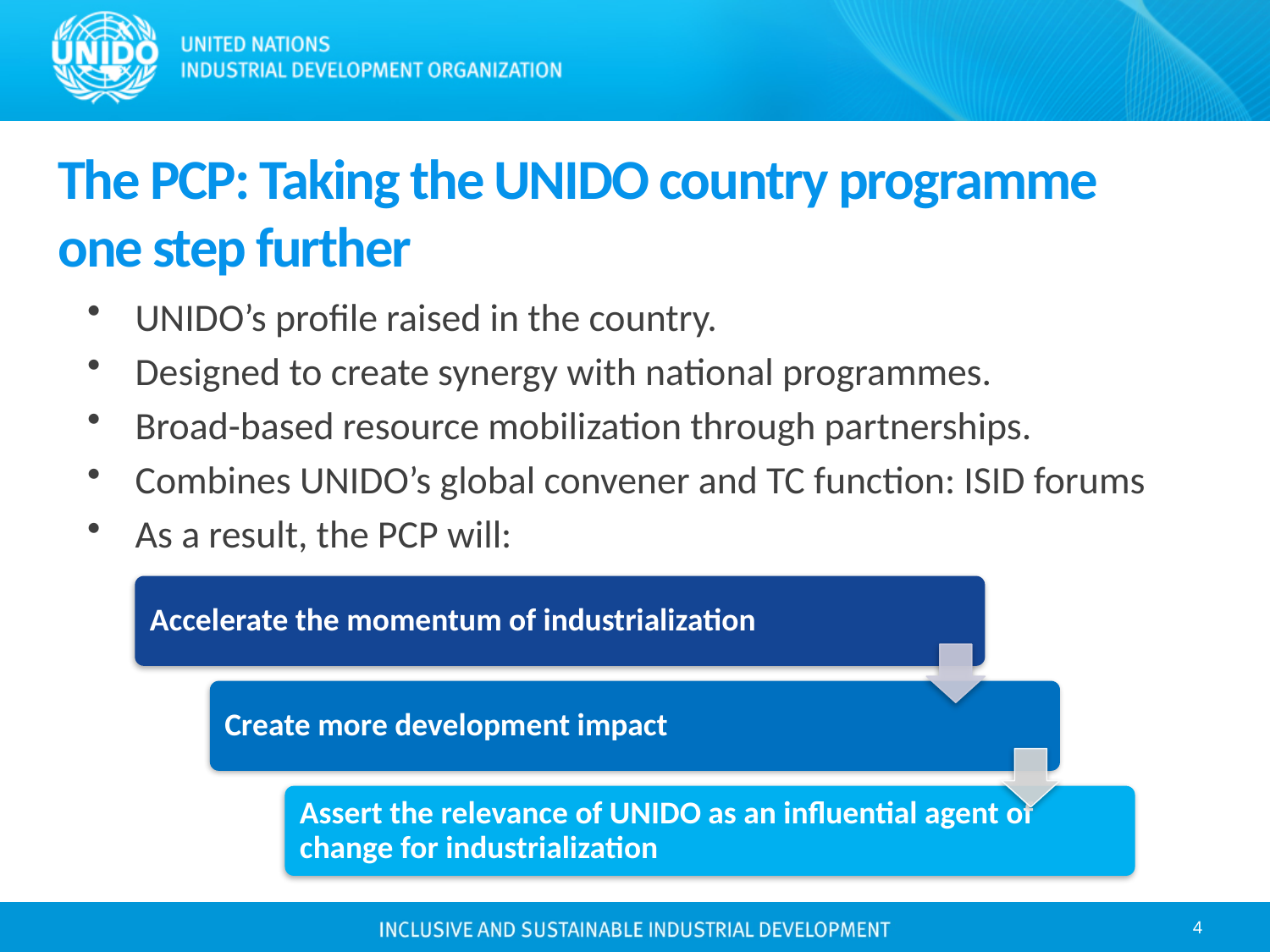

# The PCP: Taking the UNIDO country programme one step further
UNIDO’s profile raised in the country.
Designed to create synergy with national programmes.
Broad-based resource mobilization through partnerships.
Combines UNIDO’s global convener and TC function: ISID forums
As a result, the PCP will:

Accelerate the momentum of industrialization
Create more development impact
Assert the relevance of UNIDO as an influential agent of change for industrialization

4